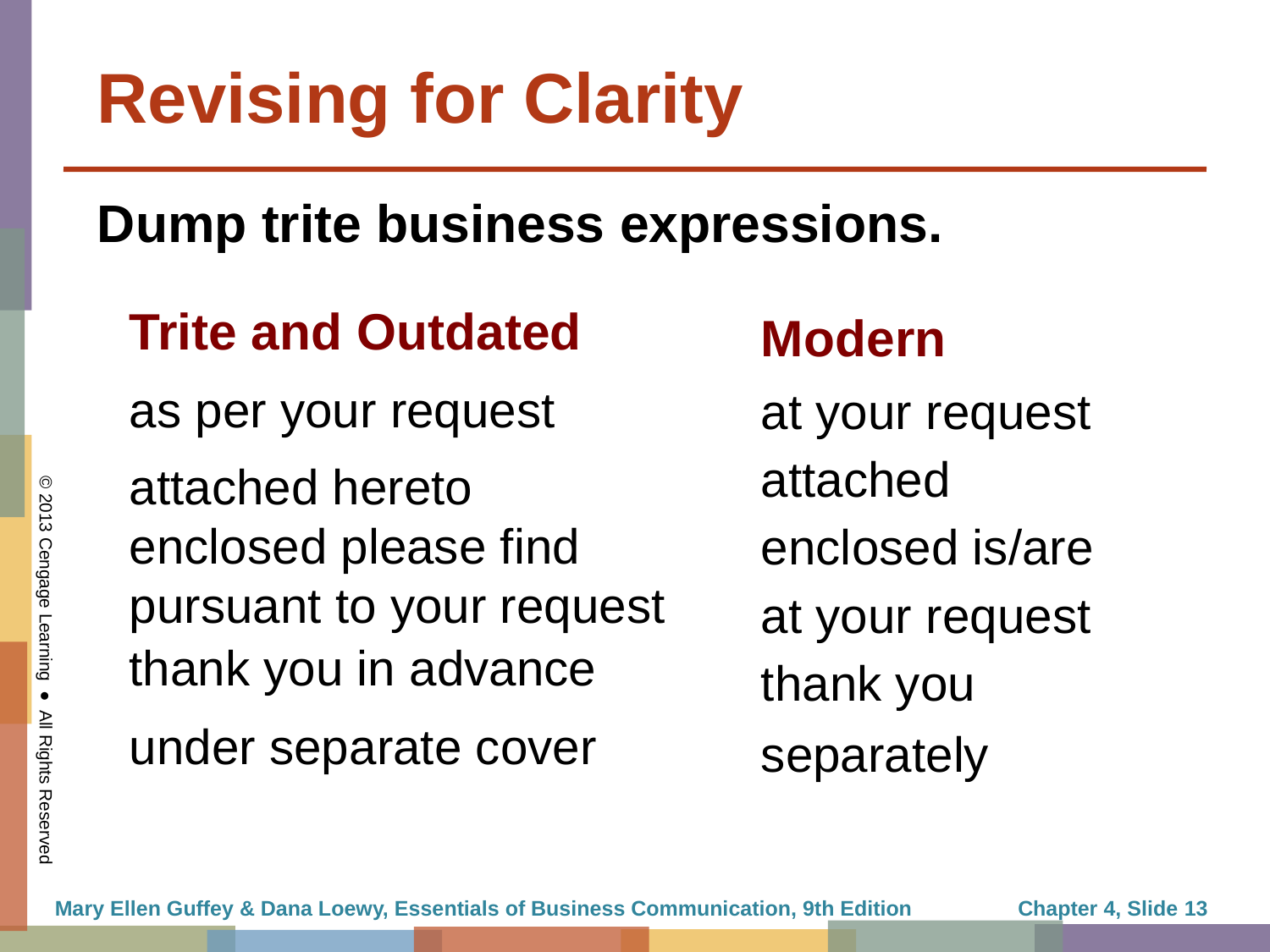

# Revising for Clarity
Dump trite business expressions.
| Trite and Outdated |
| --- |
| as per your request |
| attached hereto enclosed please find pursuant to your request |
| thank you in advance |
| under separate cover |
Modern
at your request
attached
enclosed is/are
at your request
thank you
separately
Mary Ellen Guffey & Dana Loewy, Essentials of Business Communication, 9th Edition
Chapter 4, Slide 13